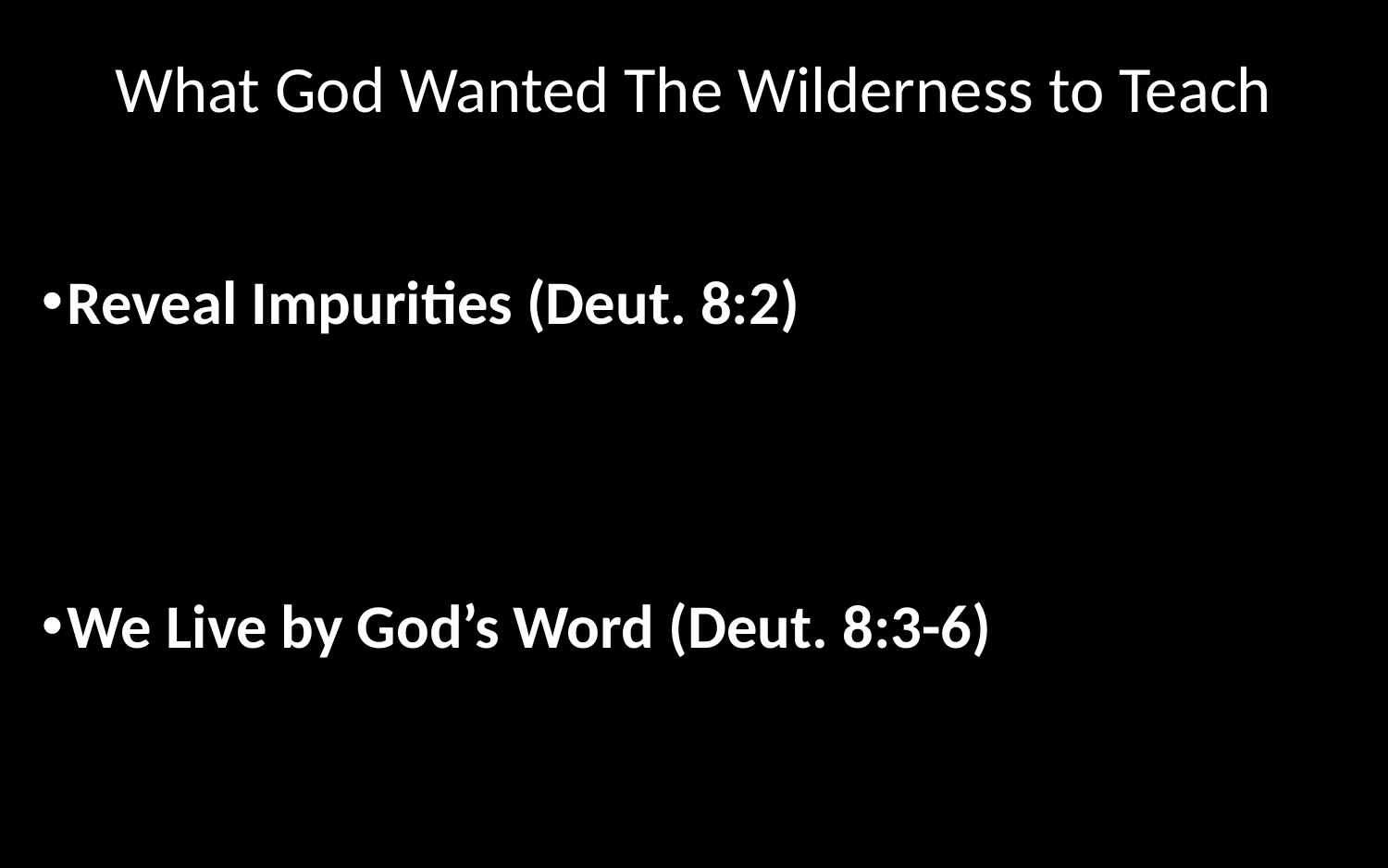

# What God Wanted The Wilderness to Teach

Reveal Impurities (Deut. 8:2)

We Live by God’s Word (Deut. 8:3-6)